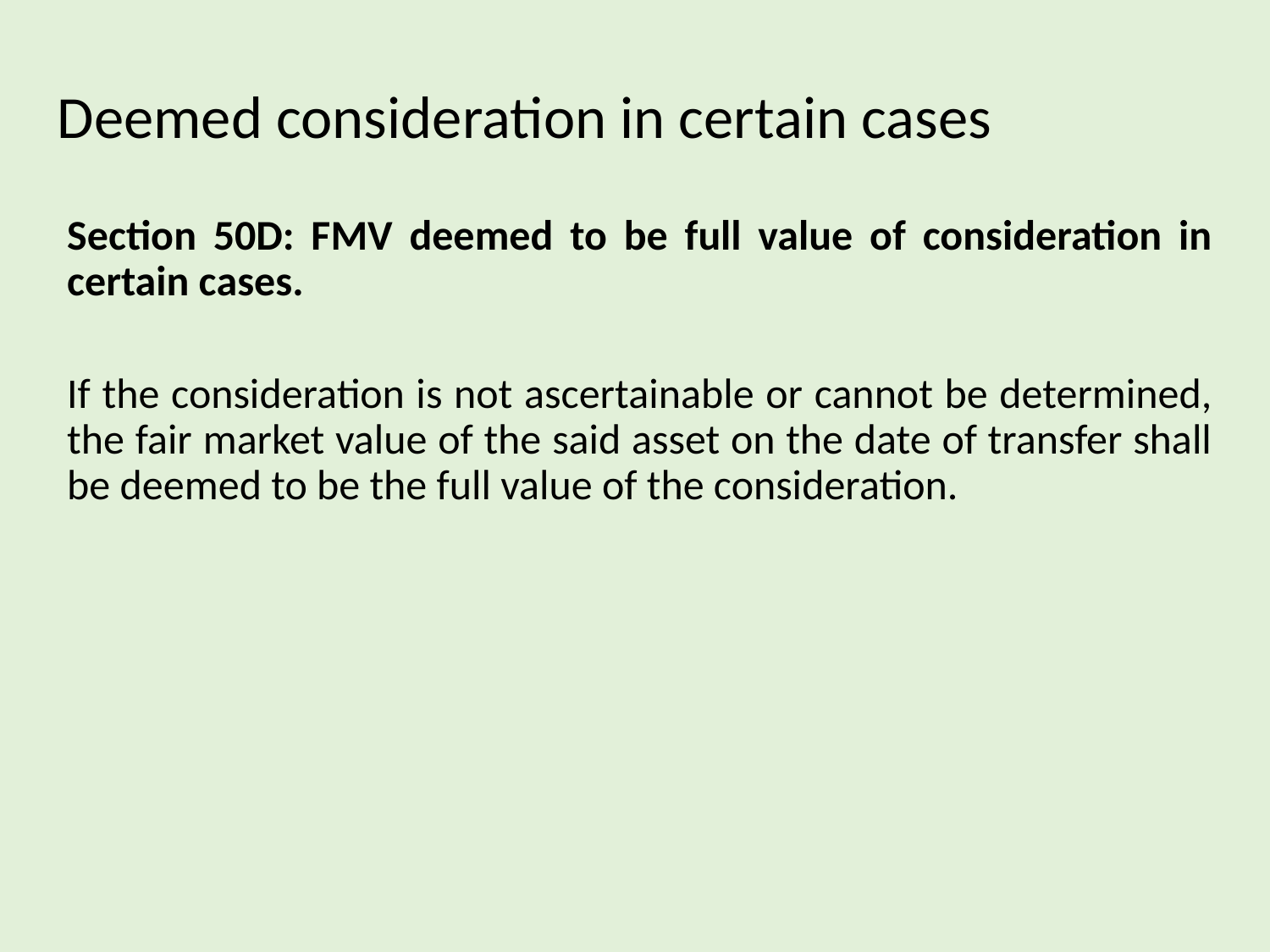

Deemed consideration in certain cases
Section 50D: FMV deemed to be full value of consideration in certain cases.

If the consideration is not ascertainable or cannot be determined, the fair market value of the said asset on the date of transfer shall be deemed to be the full value of the consideration.